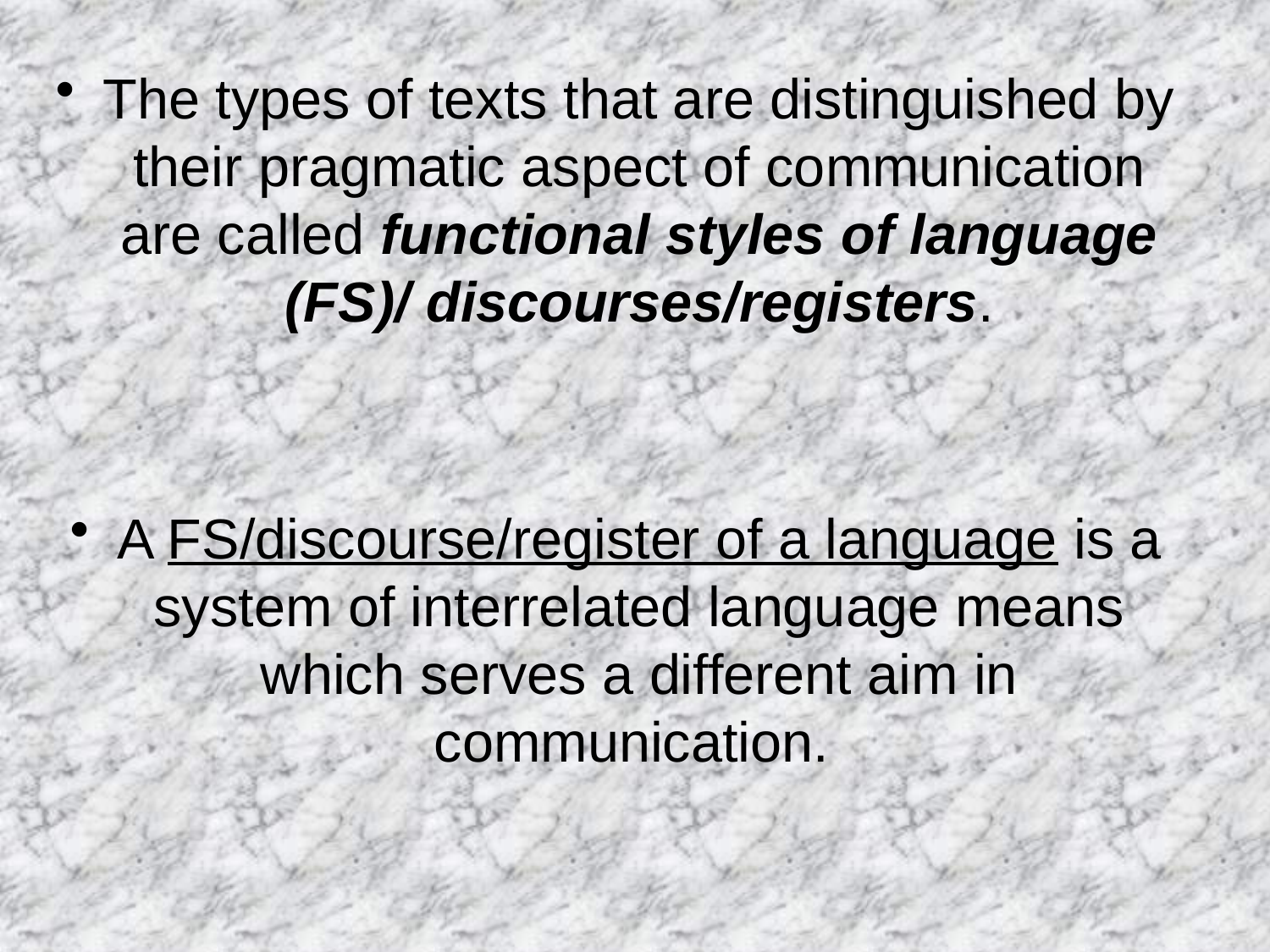

The types of texts that are distinguished by their pragmatic aspect of communication are called functional styles of language (FS)/ discourses/registers.

A FS/discourse/register of a language is a system of interrelated language means which serves a different aim in communication.